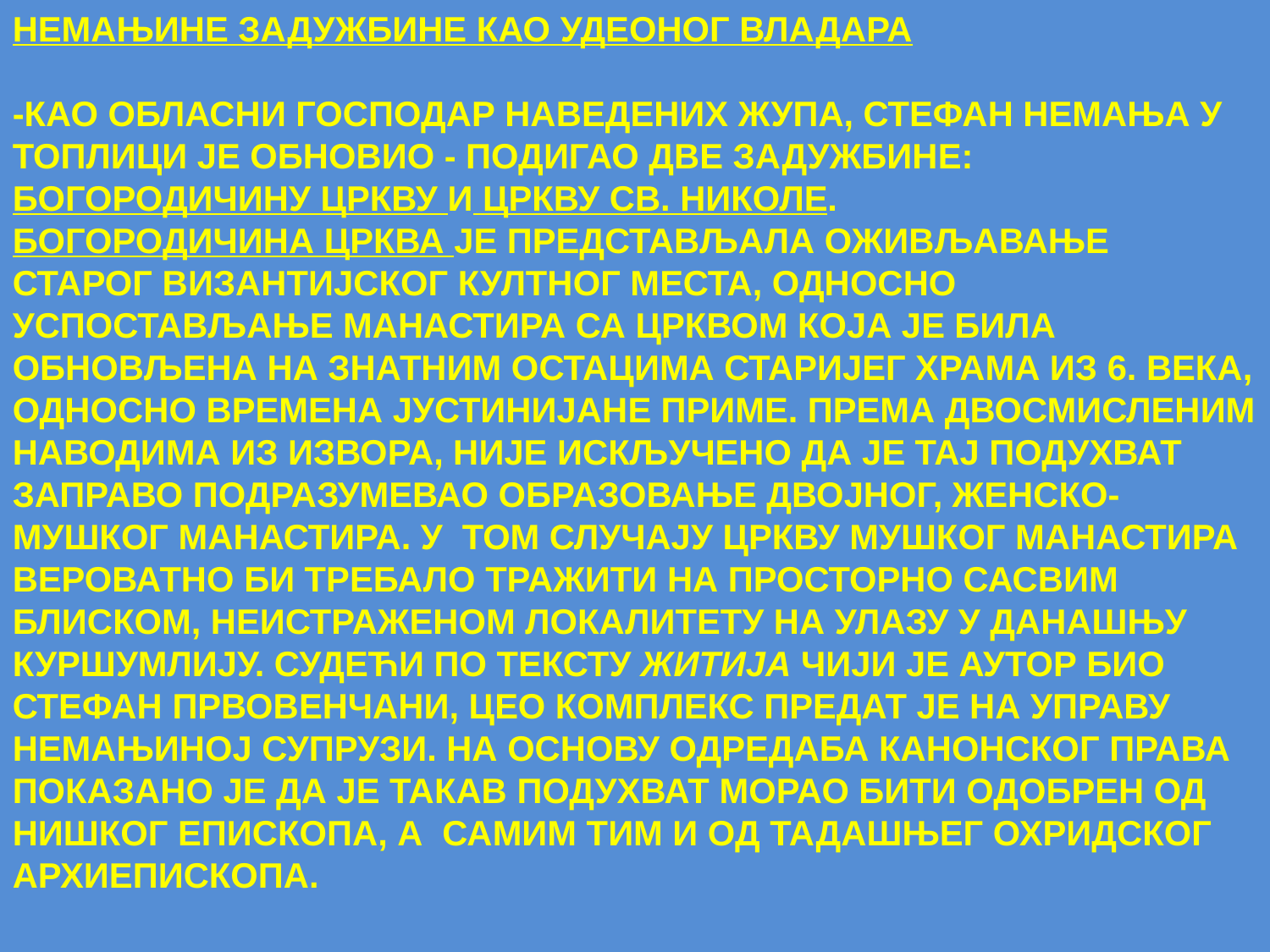

НЕМАЊИНЕ ЗАДУЖБИНЕ КАО УДЕОНОГ ВЛАДАРА

-КАО ОБЛАСНИ ГОСПОДАР НАВЕДЕНИХ ЖУПА, СТЕФАН НЕМАЊА У ТОПЛИЦИ ЈЕ ОБНОВИО - ПОДИГАО ДВЕ ЗАДУЖБИНЕ: БОГОРОДИЧИНУ ЦРКВУ И ЦРКВУ СВ. НИКОЛЕ.
БОГОРОДИЧИНА ЦРКВА ЈЕ ПРЕДСТАВЉАЛА ОЖИВЉАВАЊЕ СТАРОГ ВИЗАНТИЈСКОГ КУЛТНОГ МЕСТА, ОДНОСНО УСПОСТАВЉАЊЕ МАНАСТИРА СА ЦРКВОМ КОЈА ЈЕ БИЛА ОБНОВЉЕНА НА ЗНАТНИМ ОСТАЦИМА СТАРИЈЕГ ХРАМА ИЗ 6. ВЕКА, ОДНОСНО ВРЕМЕНА ЈУСТИНИЈАНЕ ПРИМЕ. ПРЕМА ДВОСМИСЛЕНИМ НАВОДИМА ИЗ ИЗВОРА, НИЈЕ ИСКЉУЧЕНО ДА ЈЕ ТАЈ ПОДУХВАТ ЗАПРАВО ПОДРАЗУМЕВАО ОБРАЗОВАЊЕ ДВОЈНОГ, ЖЕНСКО-МУШКОГ МАНАСТИРА. У  ТОМ СЛУЧАЈУ ЦРКВУ МУШКОГ МАНАСТИРА ВЕРОВАТНО БИ ТРЕБАЛО ТРАЖИТИ НА ПРОСТОРНО САСВИМ БЛИСКОМ, НЕИСТРАЖЕНОМ ЛОКАЛИТЕТУ НА УЛАЗУ У ДАНАШЊУ КУРШУМЛИЈУ. СУДЕЋИ ПО ТЕКСТУ ЖИТИЈА ЧИЈИ ЈЕ АУТОР БИО СТЕФАН ПРВОВЕНЧАНИ, ЦЕО КОМПЛЕКС ПРЕДАТ ЈЕ НА УПРАВУ НЕМАЊИНОЈ СУПРУЗИ. НА ОСНОВУ ОДРЕДАБА КАНОНСКОГ ПРАВА ПОКАЗАНО ЈЕ ДА ЈЕ ТАКАВ ПОДУХВАТ МОРАО БИТИ ОДОБРЕН ОД НИШКОГ ЕПИСКОПА, А  САМИМ ТИМ И ОД ТАДАШЊЕГ ОХРИДСКОГ АРХИЕПИСКОПА.